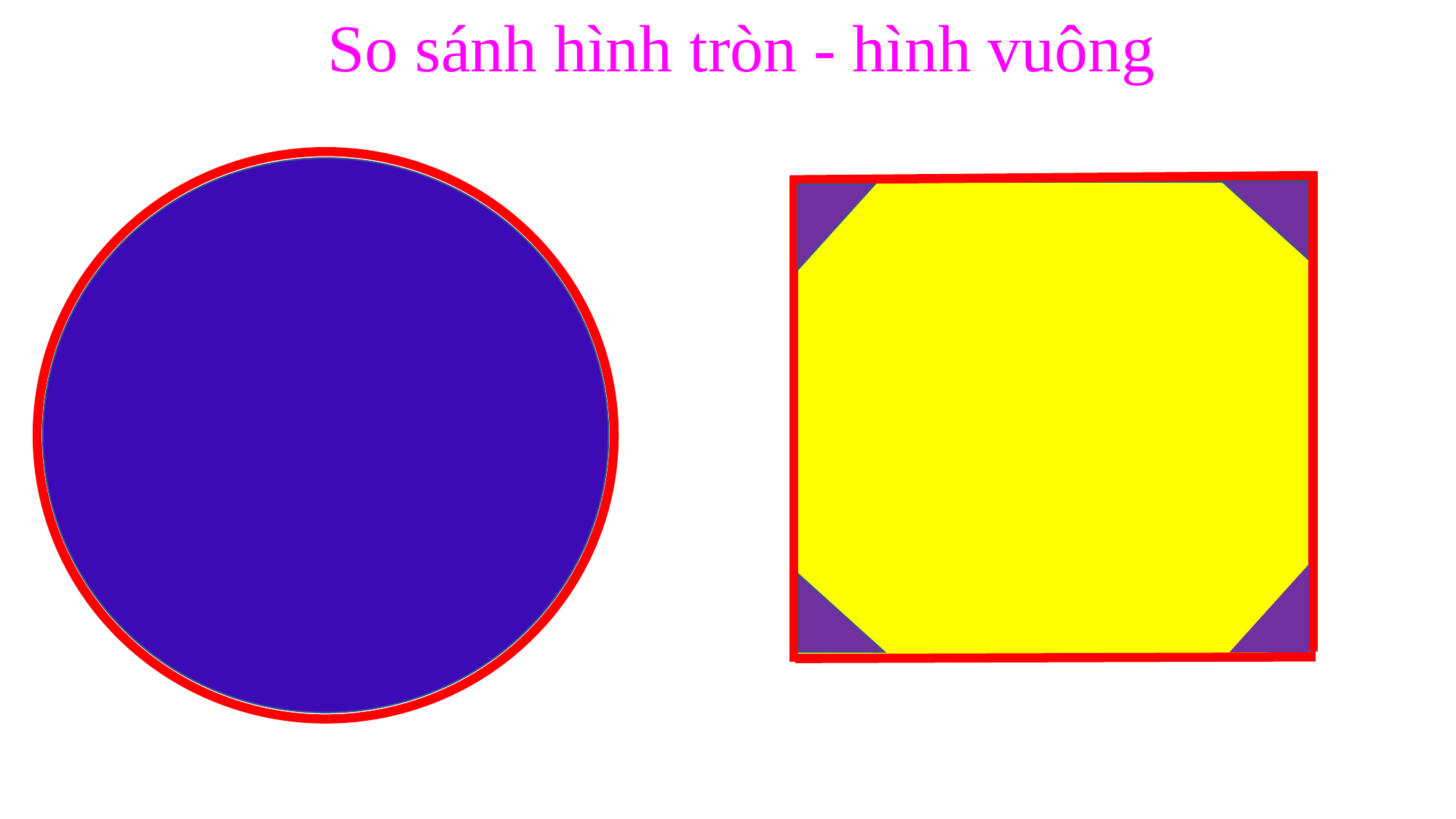

# So sánh hình tròn - hình vuông